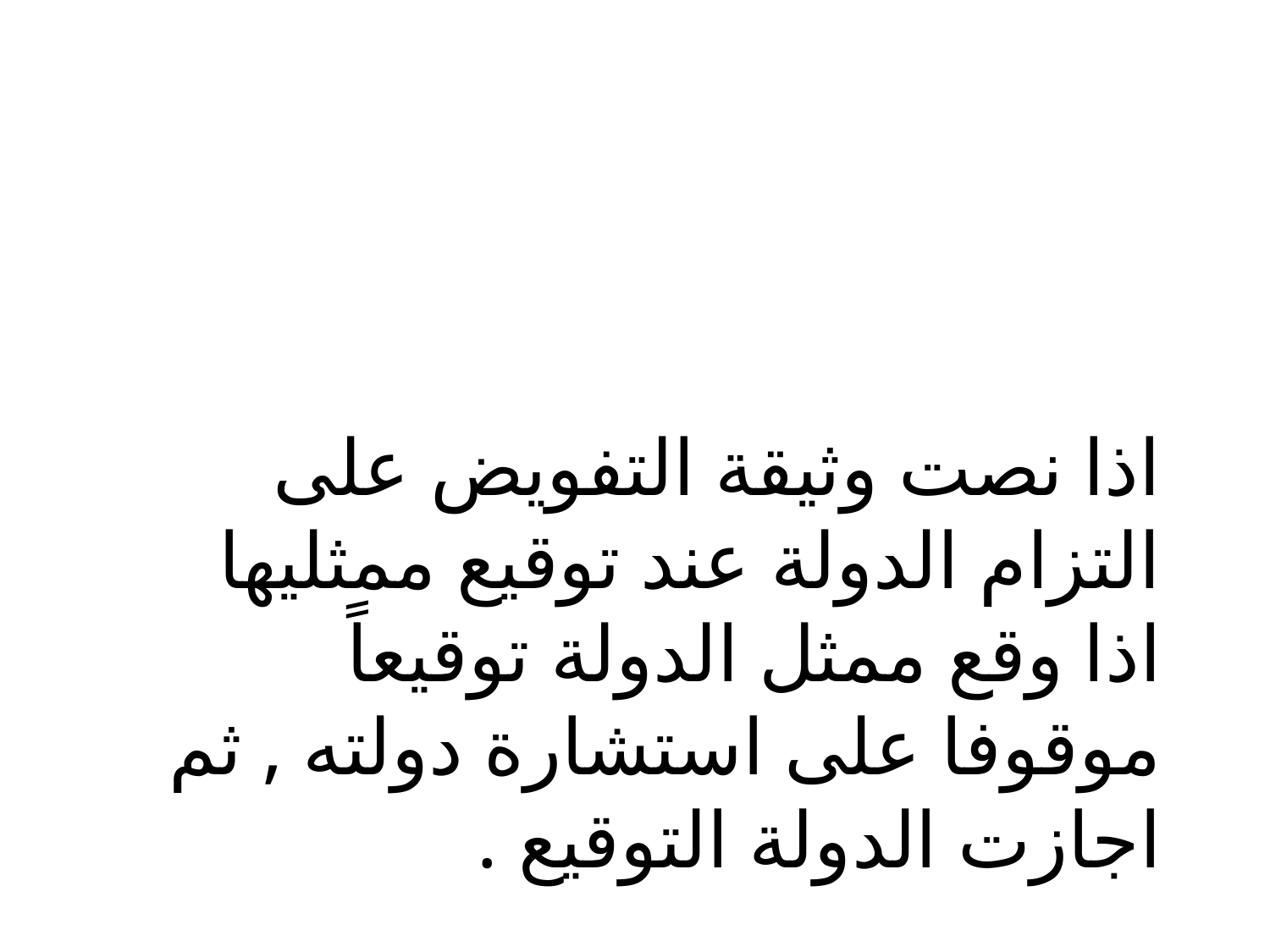

اذا نصت وثيقة التفويض على التزام الدولة عند توقيع ممثليها
اذا وقع ممثل الدولة توقيعاً موقوفا على استشارة دولته , ثم اجازت الدولة التوقيع .